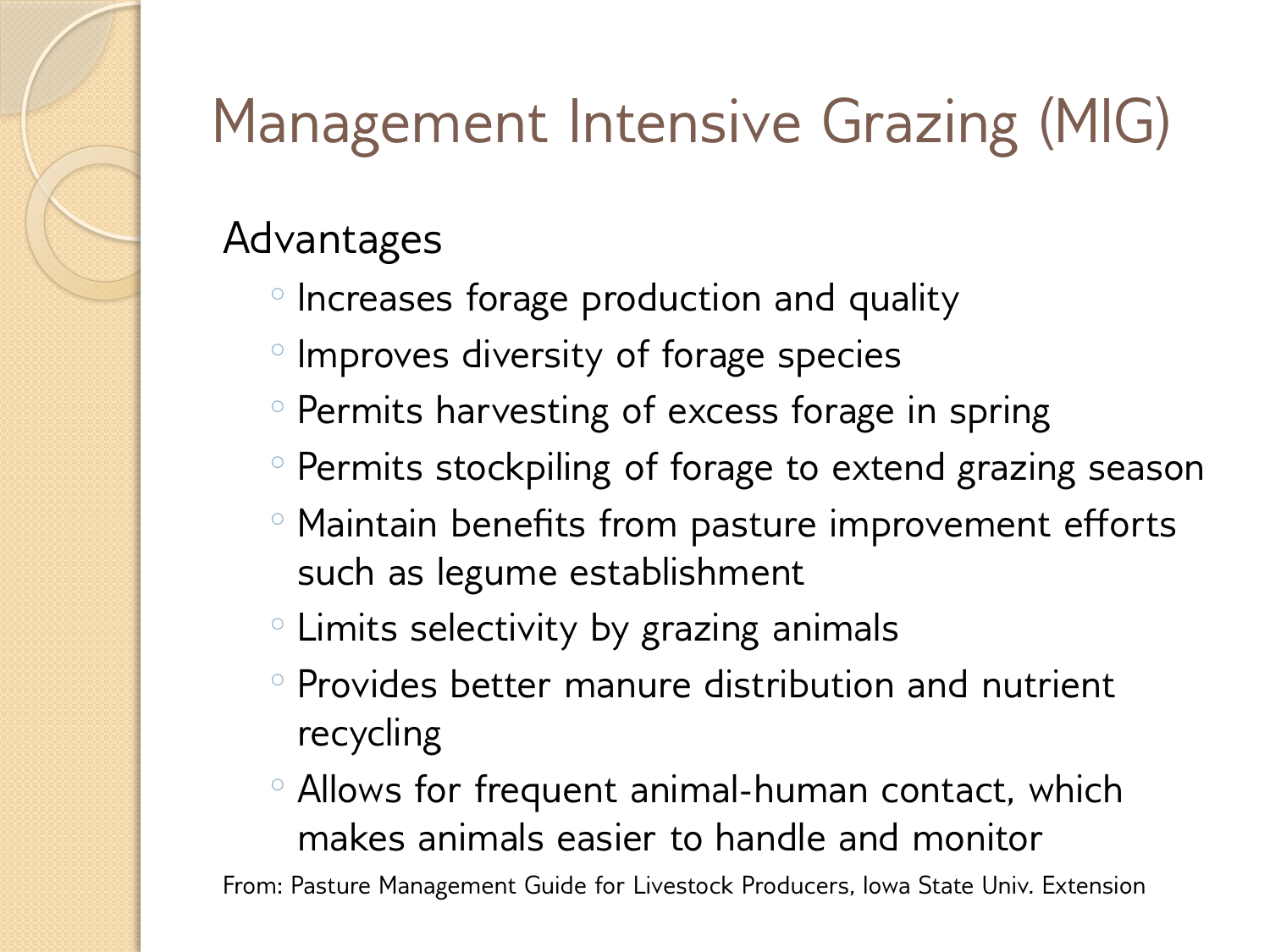

# Management Intensive Grazing (MIG)
Advantages
Increases forage production and quality
Improves diversity of forage species
Permits harvesting of excess forage in spring
Permits stockpiling of forage to extend grazing season
Maintain benefits from pasture improvement efforts such as legume establishment
Limits selectivity by grazing animals
Provides better manure distribution and nutrient recycling
Allows for frequent animal-human contact, which makes animals easier to handle and monitor
From: Pasture Management Guide for Livestock Producers, Iowa State Univ. Extension